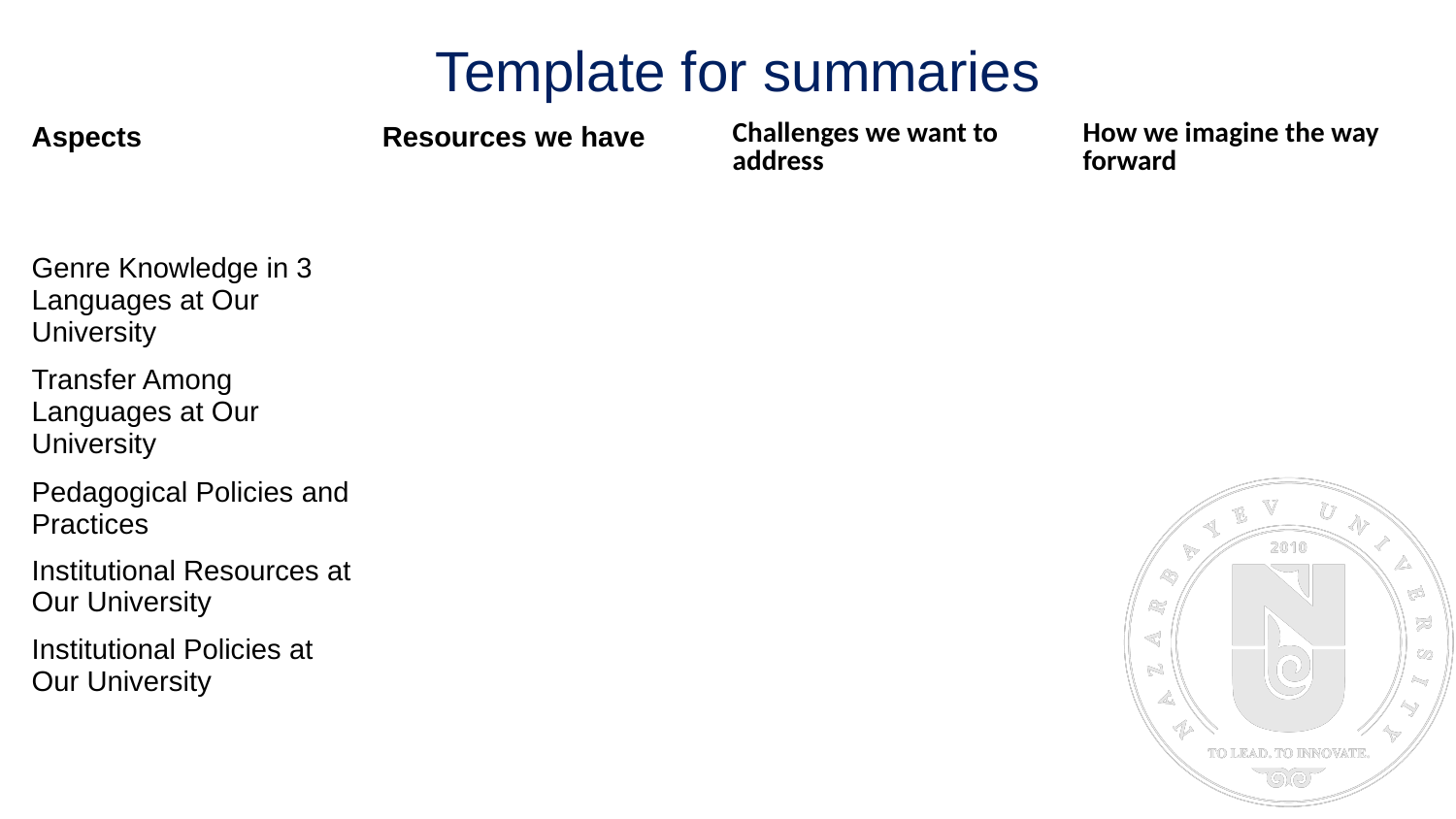

# Template for summaries
| Aspects | Resources we have | Challenges we want to address | How we imagine the way forward |
| --- | --- | --- | --- |
| Genre Knowledge in 3 Languages at Our University |  |  |  |
| Transfer Among Languages at Our University |  |  |  |
| Pedagogical Policies and Practices |  |  |  |
| Institutional Resources at Our University |  |  |  |
| Institutional Policies at Our University |  |  |  |